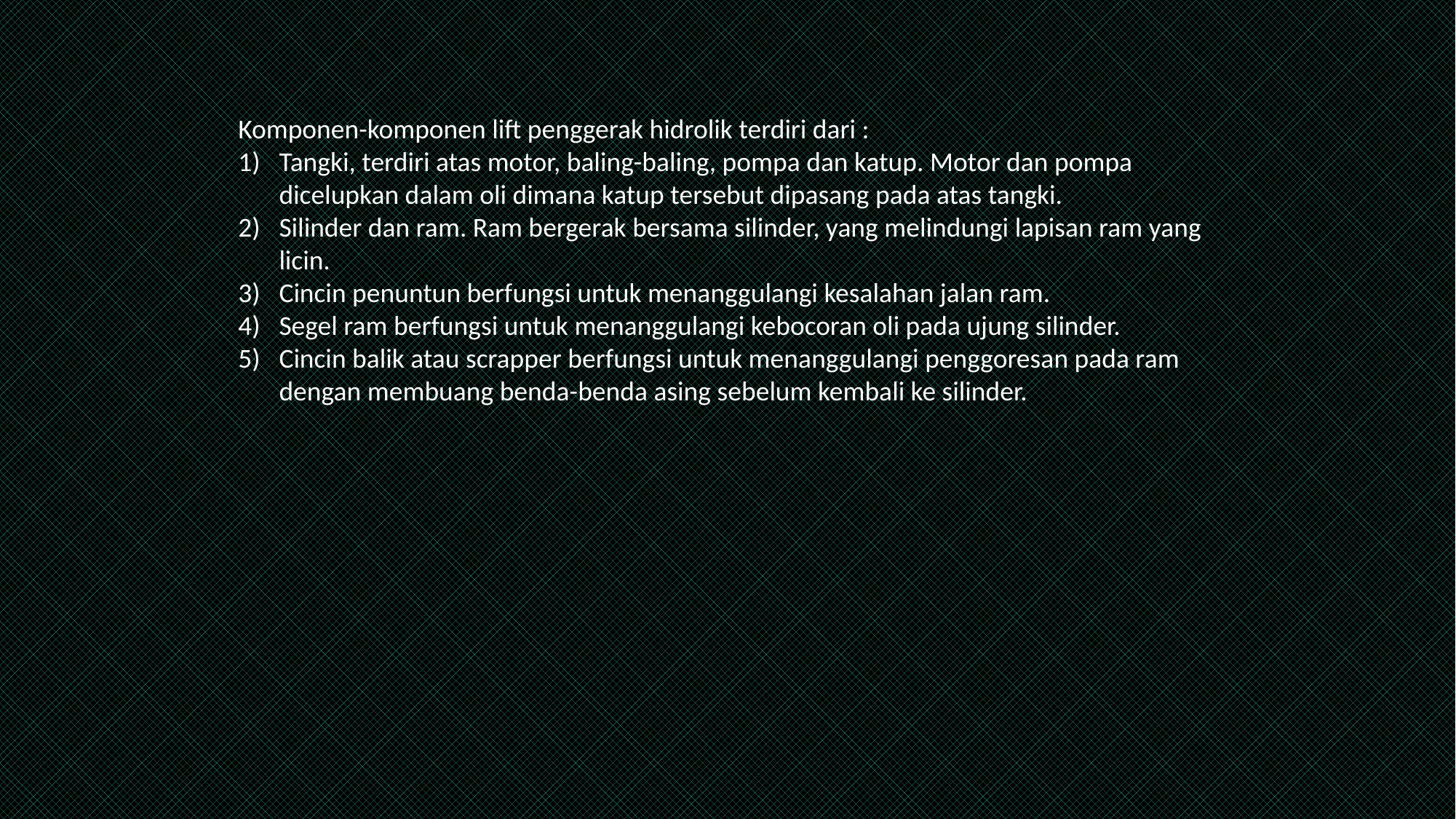

Komponen-komponen lift penggerak hidrolik terdiri dari :
Tangki, terdiri atas motor, baling-baling, pompa dan katup. Motor dan pompa dicelupkan dalam oli dimana katup tersebut dipasang pada atas tangki.
Silinder dan ram. Ram bergerak bersama silinder, yang melindungi lapisan ram yang licin.
Cincin penuntun berfungsi untuk menanggulangi kesalahan jalan ram.
Segel ram berfungsi untuk menanggulangi kebocoran oli pada ujung silinder.
Cincin balik atau scrapper berfungsi untuk menanggulangi penggoresan pada ram dengan membuang benda-benda asing sebelum kembali ke silinder.